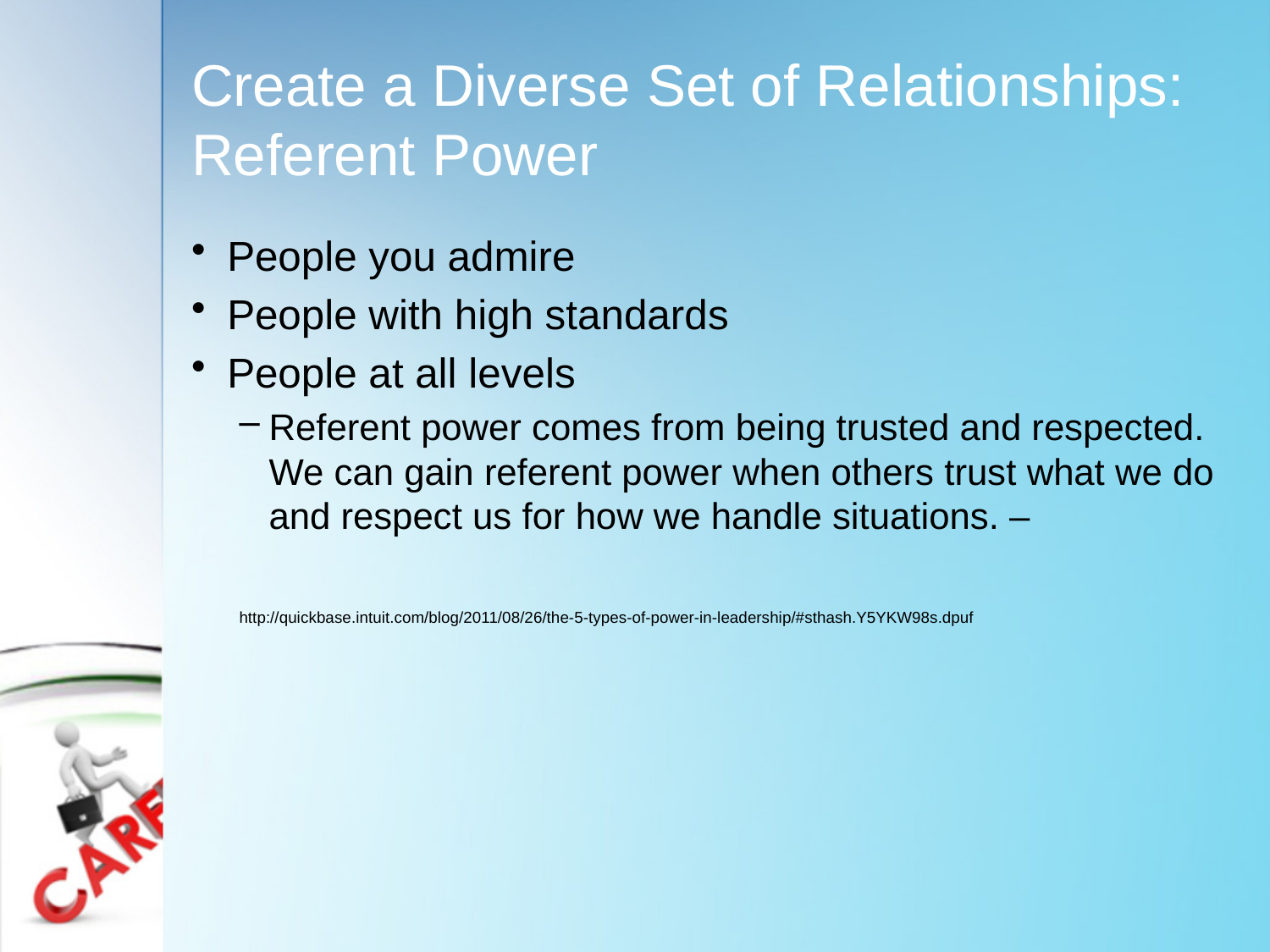

# Create a Diverse Set of Relationships: Referent Power
People you admire
People with high standards
People at all levels
Referent power comes from being trusted and respected.  We can gain referent power when others trust what we do and respect us for how we handle situations. –

http://quickbase.intuit.com/blog/2011/08/26/the-5-types-of-power-in-leadership/#sthash.Y5YKW98s.dpuf